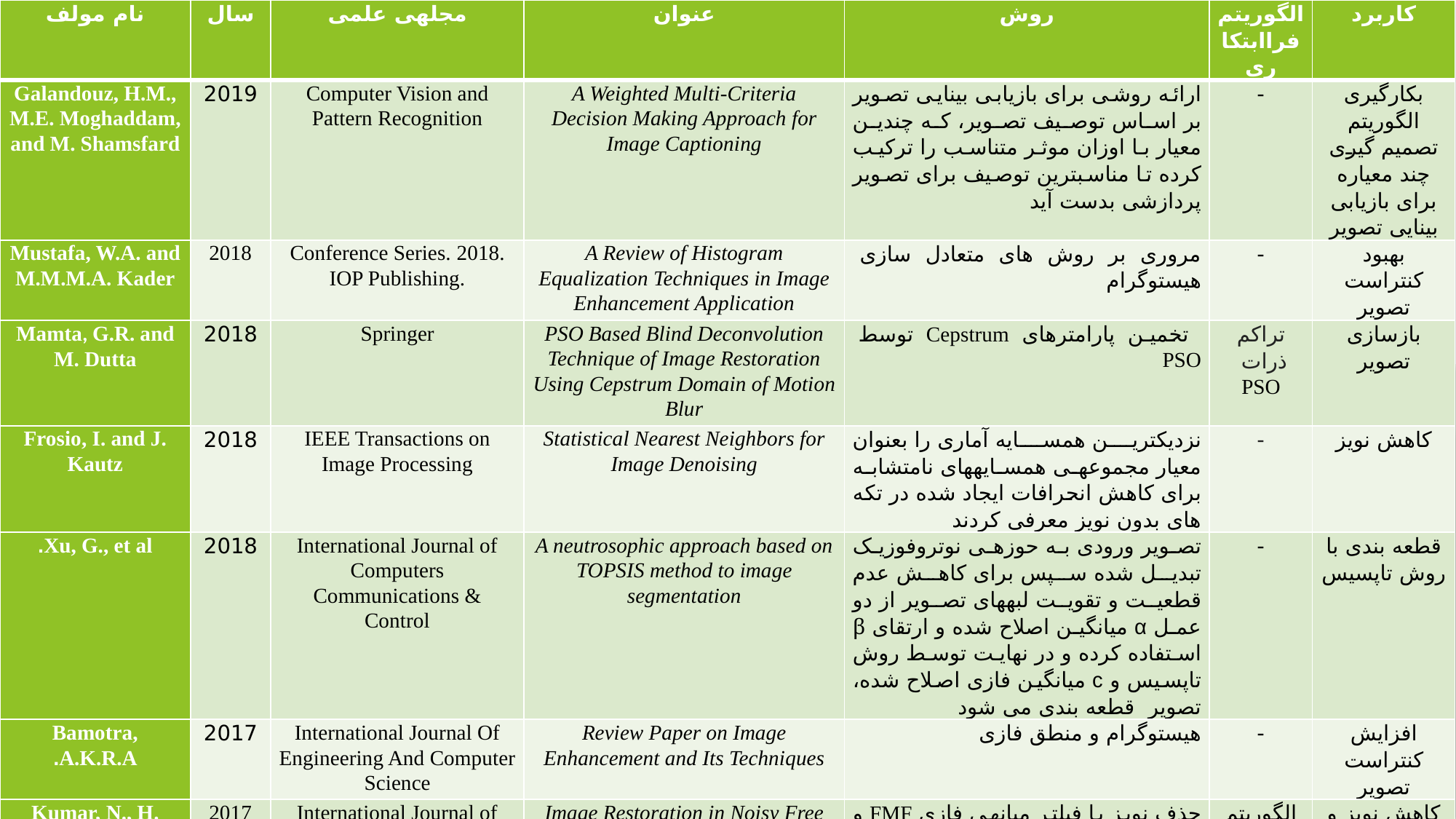

| نام مولف | سال | مجله­­ی علمی | عنوان | روش | الگوریتم فراابتکاری | کاربرد |
| --- | --- | --- | --- | --- | --- | --- |
| Galandouz, H.M., M.E. Moghaddam, and M. Shamsfard | 2019 | Computer Vision and Pattern Recognition | A Weighted Multi-Criteria Decision Making Approach for Image Captioning | ارائه روشی برای بازیابی بینایی تصویر بر اساس توصیف تصویر، که چندین معیار با اوزان موثر متناسب را ترکیب کرده تا مناسب­ترین توصیف برای تصویر پردازشی بدست آید | - | بکارگیری الگوریتم تصمیم گیری چند معیاره برای بازیابی بینایی تصویر |
| Mustafa, W.A. and M.M.M.A. Kader | 2018 | Conference Series. 2018. IOP Publishing. | A Review of Histogram Equalization Techniques in Image Enhancement Application | مروری بر روش های متعادل سازی هیستوگرام | - | بهبود کنتراست تصویر |
| Mamta, G.R. and M. Dutta | 2018 | Springer | PSO Based Blind Deconvolution Technique of Image Restoration Using Cepstrum Domain of Motion Blur | تخمین پارامترهای Cepstrum توسط PSO | تراکم ذرات PSO | بازسازی تصویر |
| Frosio, I. and J. Kautz | 2018 | IEEE Transactions on Image Processing | Statistical Nearest Neighbors for Image Denoising | نزدیکترین همسایه آماری را بعنوان معیار مجموعه­ی همسایه­های نامتشابه برای کاهش انحرافات ایجاد شده در تکه های بدون نویز معرفی کردند | - | کاهش نویز |
| Xu, G., et al. | 2018 | International Journal of Computers Communications & Control | A neutrosophic approach based on TOPSIS method to image segmentation | تصویر ورودی به حوزه­ی نوتروفوزیک تبدیل شده سپس برای کاهش عدم قطعیت و تقویت لبه­های تصویر از دو عمل α میانگین اصلاح شده و ارتقای β استفاده کرده و در نهایت توسط روش تاپسیس و c میانگین فازی اصلاح شده، تصویر قطعه بندی می شود | - | قطعه بندی با روش تاپسیس |
| Bamotra, A.K.R.A. | 2017 | International Journal Of Engineering And Computer Science | Review Paper on Image Enhancement and Its Techniques | هیستوگرام و منطق فازی | - | افزایش کنتراست تصویر |
| Kumar, N., H. Shukla, and R. Tripathi | 2017 | International Journal of Intelligent Engineering and Systems | Image Restoration in Noisy Free Images Using Fuzzy Based Median Filtering and Adaptive Particle Swarm Optimization-Richardson-Lucy Algorithm | حذف نویز با فیلتر میانه­ی فازی FMF و بازسازی با ترکیب الگوریتم R-L و PSO | الگوریتم تراکم ذرات تطبیقی APSO | کاهش نویز و بازسازی تصویر |
19